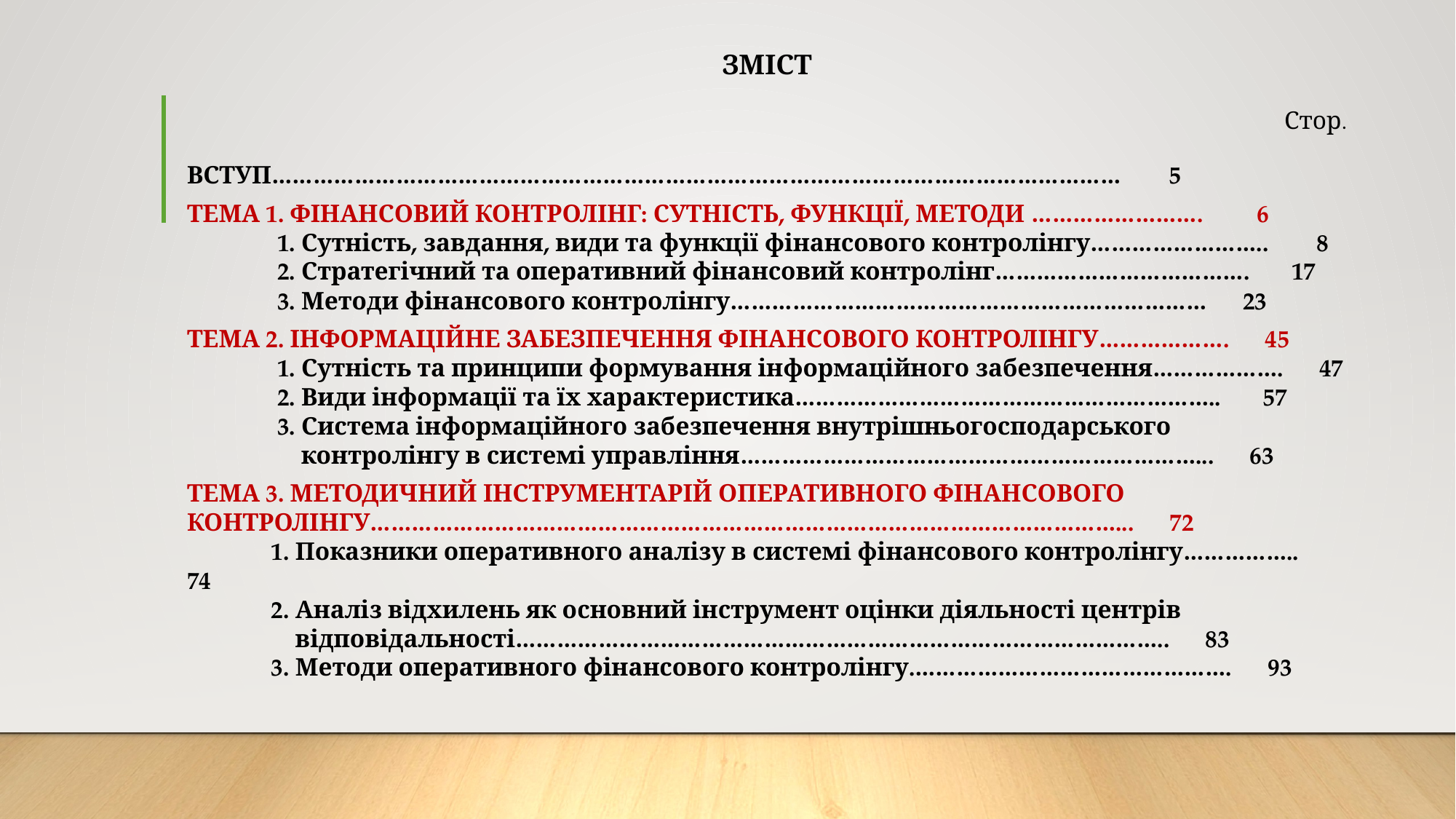

ЗМІСТ

Стор.

ВСТУП……………………………………………………………………………………………………………        5
ТЕМА 1. ФІНАНСОВИЙ КОНТРОЛІНГ: СУТНІСТЬ, ФУНКЦІЇ, МЕТОДИ …………………….         6
               1. Сутність, завдання, види та функції фінансового контролінгу……………………..        8
               2. Стратегічний та оперативний фінансовий контролінг……………………………….       17
               3. Методи фінансового контролінгу……………………………………………………………      23
ТЕМА 2. ІНФОРМАЦІЙНЕ ЗАБЕЗПЕЧЕННЯ ФІНАНСОВОГО КОНТРОЛІНГУ……………….      45
               1. Сутність та принципи формування інформаційного забезпечення……………….      47
               2. Види інформації та їх характеристика……………………………………………………..       57
               3. Система інформаційного забезпечення внутрішньогосподарського
                   контролінгу в системі управління…………………………………………………………...      63
ТЕМА 3. МЕТОДИЧНИЙ ІНСТРУМЕНТАРІЙ ОПЕРАТИВНОГО ФІНАНСОВОГО КОНТРОЛІНГУ………………………………………………………………………………………………...      72
              1. Показники оперативного аналізу в системі фінансового контролінгу……………..     74
              2. Аналіз відхилень як основний інструмент оцінки діяльності центрів
                  відповідальності…………………………………………………………………………………..      83
              3. Методи оперативного фінансового контролінгу.……………………………………….      93